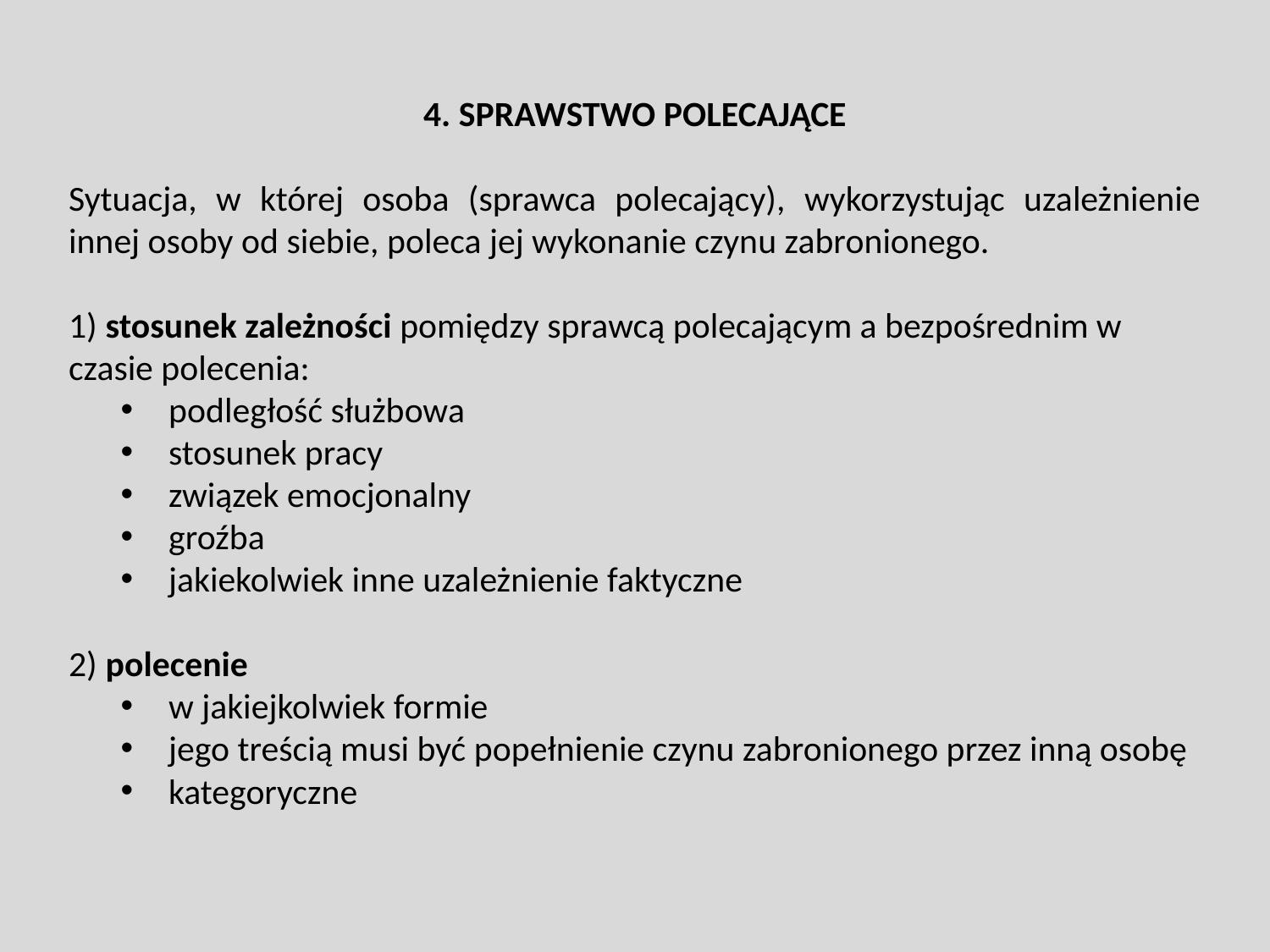

4. SPRAWSTWO POLECAJĄCE

Sytuacja, w której osoba (sprawca polecający), wykorzystując uzależnienie innej osoby od siebie, poleca jej wykonanie czynu zabronionego.

1) stosunek zależności pomiędzy sprawcą polecającym a bezpośrednim w czasie polecenia:
podległość służbowa
stosunek pracy
związek emocjonalny
groźba
jakiekolwiek inne uzależnienie faktyczne

2) polecenie
w jakiejkolwiek formie
jego treścią musi być popełnienie czynu zabronionego przez inną osobę
kategoryczne